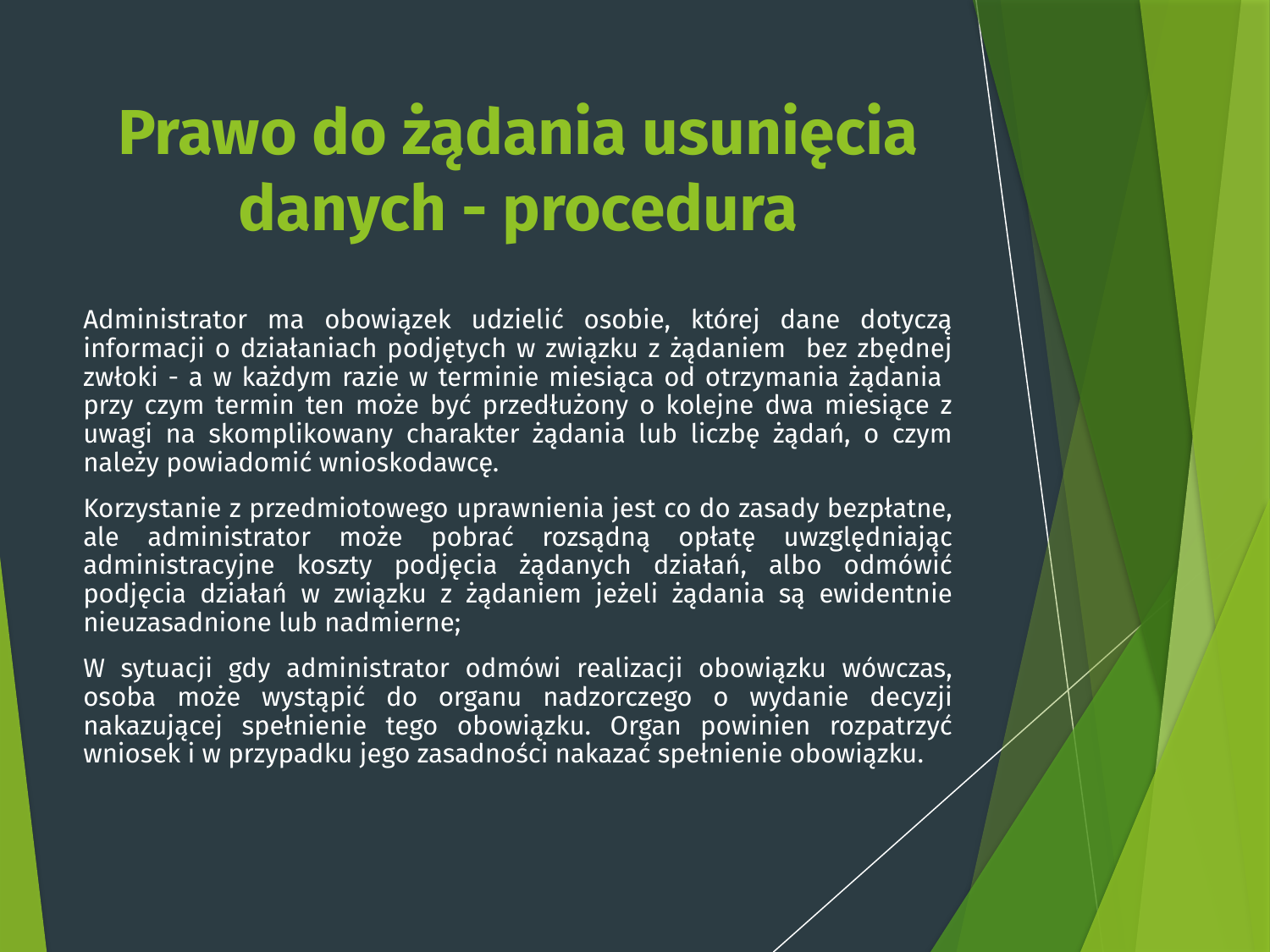

# Prawo do żądania usunięcia danych - procedura
Administrator ma obowiązek udzielić osobie, której dane dotyczą informacji o działaniach podjętych w związku z żądaniem  bez zbędnej zwłoki - a w każdym razie w terminie miesiąca od otrzymania żądania  przy czym termin ten może być przedłużony o kolejne dwa miesiące z uwagi na skomplikowany charakter żądania lub liczbę żądań, o czym należy powiadomić wnioskodawcę.
Korzystanie z przedmiotowego uprawnienia jest co do zasady bezpłatne, ale administrator może pobrać rozsądną opłatę uwzględniając administracyjne koszty podjęcia żądanych działań, albo odmówić podjęcia działań w związku z żądaniem jeżeli żądania są ewidentnie nieuzasadnione lub nadmierne;
W sytuacji gdy administrator odmówi realizacji obowiązku wówczas, osoba może wystąpić do organu nadzorczego o wydanie decyzji nakazującej spełnienie tego obowiązku. Organ powinien rozpatrzyć wniosek i w przypadku jego zasadności nakazać spełnienie obowiązku.